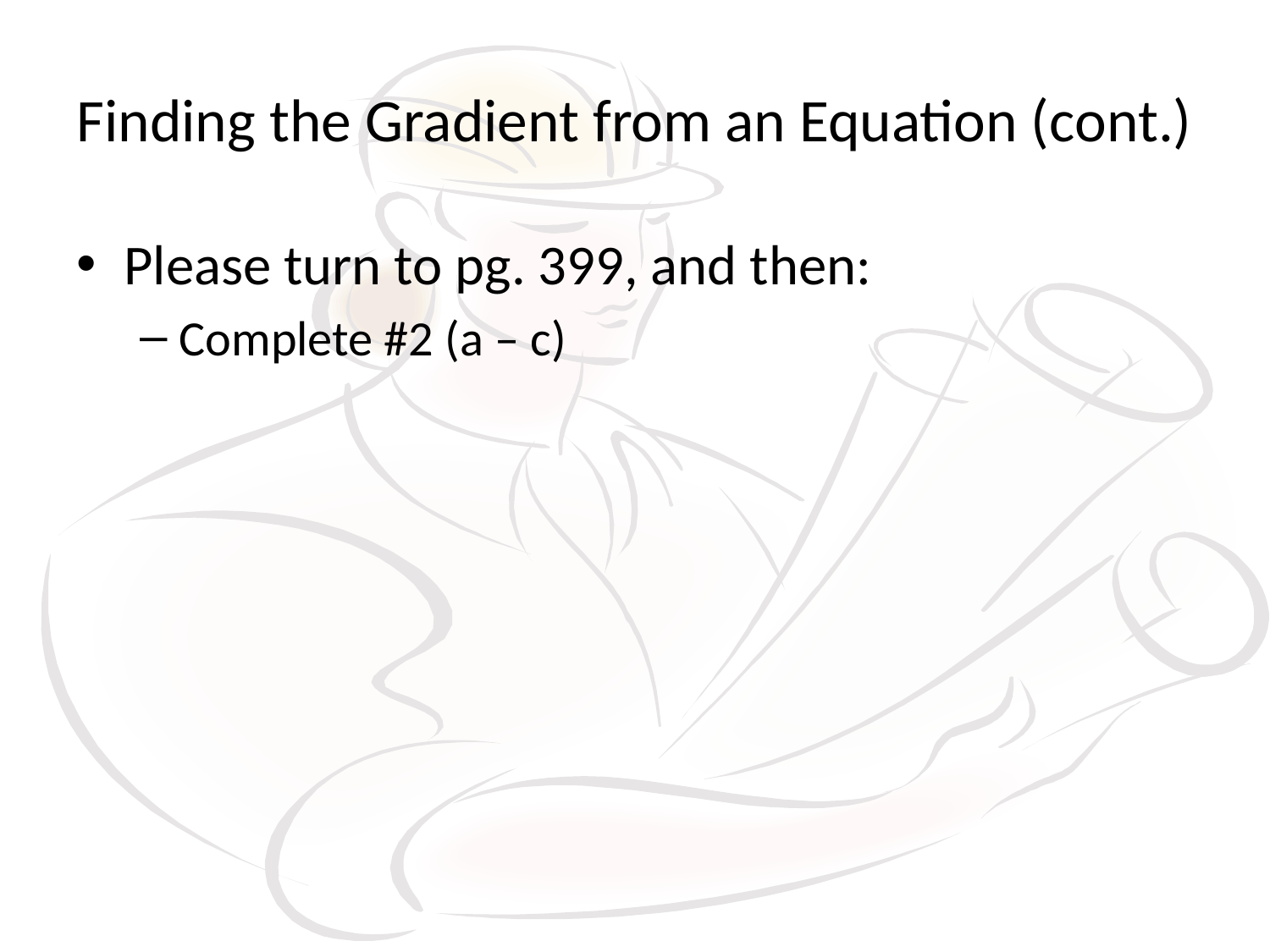

# Finding the Gradient from an Equation (cont.)
Please turn to pg. 399, and then:
Complete #2 (a – c)